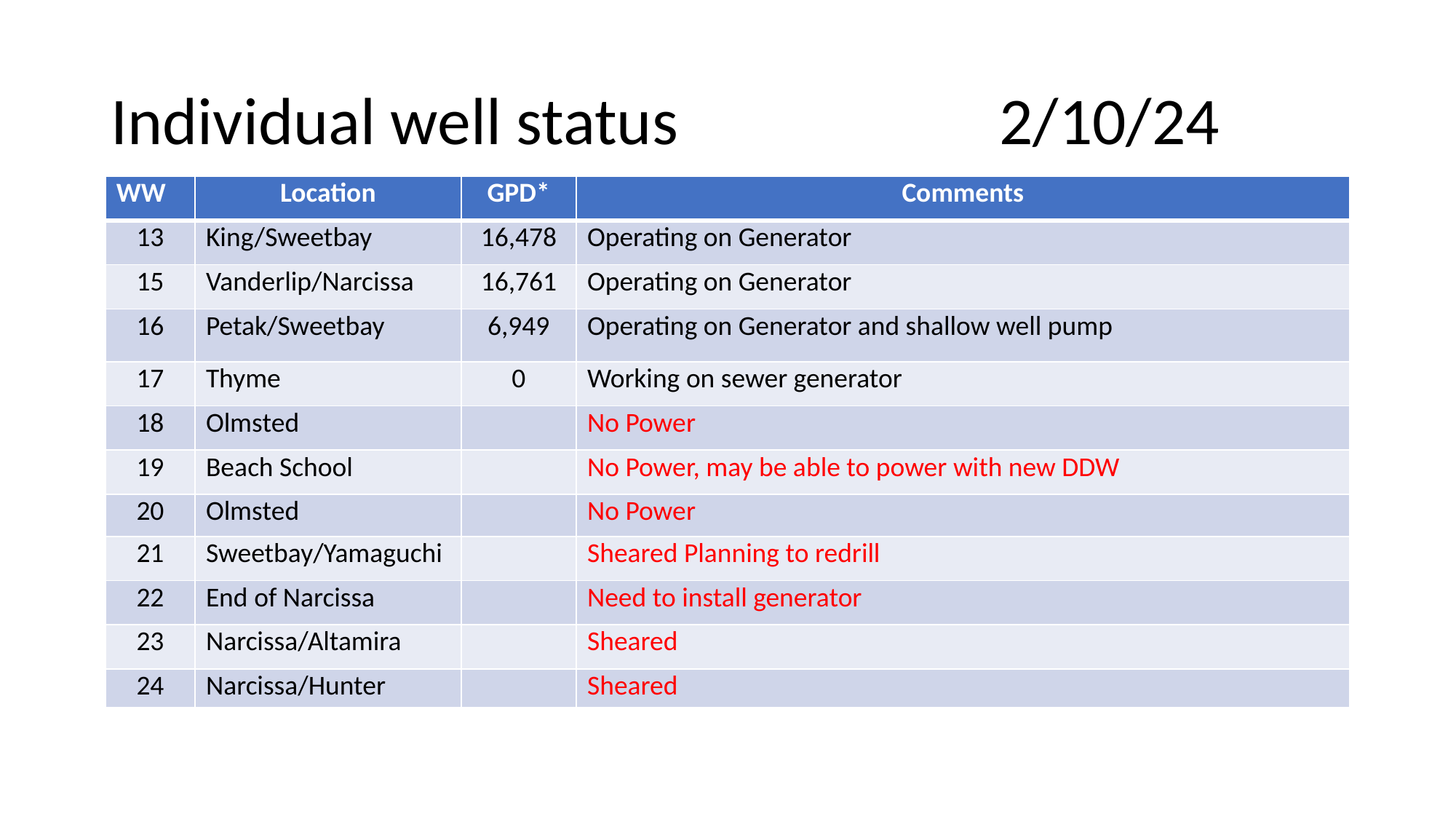

# Individual well status			 2/10/24
| WW | Location | GPD\* | Comments |
| --- | --- | --- | --- |
| 13 | King/Sweetbay | 16,478 | Operating on Generator |
| 15 | Vanderlip/Narcissa | 16,761 | Operating on Generator |
| 16 | Petak/Sweetbay | 6,949 | Operating on Generator and shallow well pump |
| 17 | Thyme | 0 | Working on sewer generator |
| 18 | Olmsted |  | No Power |
| 19 | Beach School |  | No Power, may be able to power with new DDW |
| 20 | Olmsted |  | No Power |
| 21 | Sweetbay/Yamaguchi |  | Sheared Planning to redrill |
| 22 | End of Narcissa |  | Need to install generator |
| 23 | Narcissa/Altamira |  | Sheared |
| 24 | Narcissa/Hunter |  | Sheared |